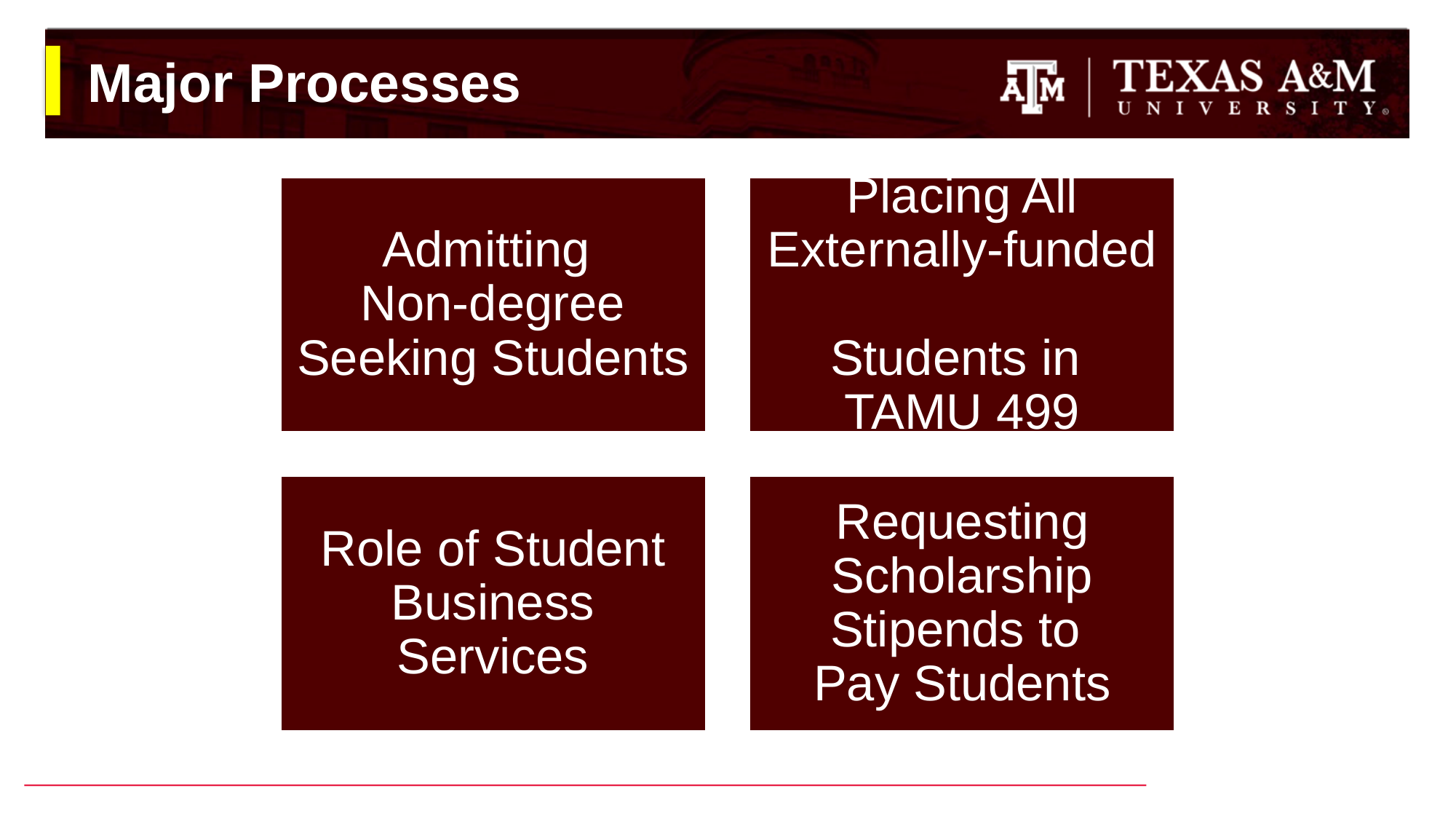

# Major Processes
Admitting
Non-degree Seeking Students
Placing All Externally-funded
Students in
TAMU 499
Role of Student Business Services
Requesting Scholarship Stipends to
Pay Students